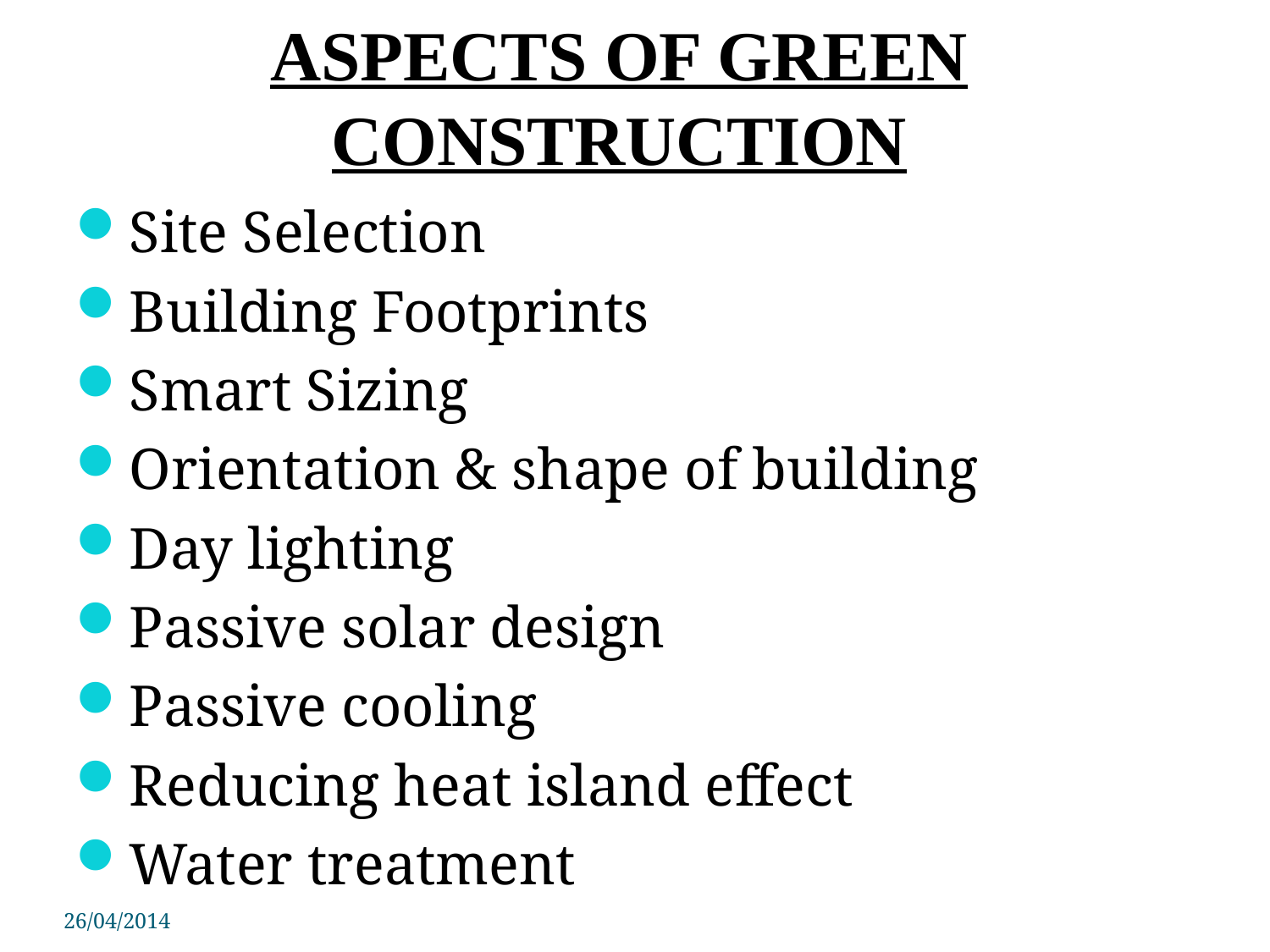

# ASPECTS OF GREEN CONSTRUCTION
Site Selection
Building Footprints
Smart Sizing
Orientation & shape of building
Day lighting
Passive solar design
Passive cooling
Reducing heat island effect
Water treatment
26/04/2014
PSIT COE Kanpur